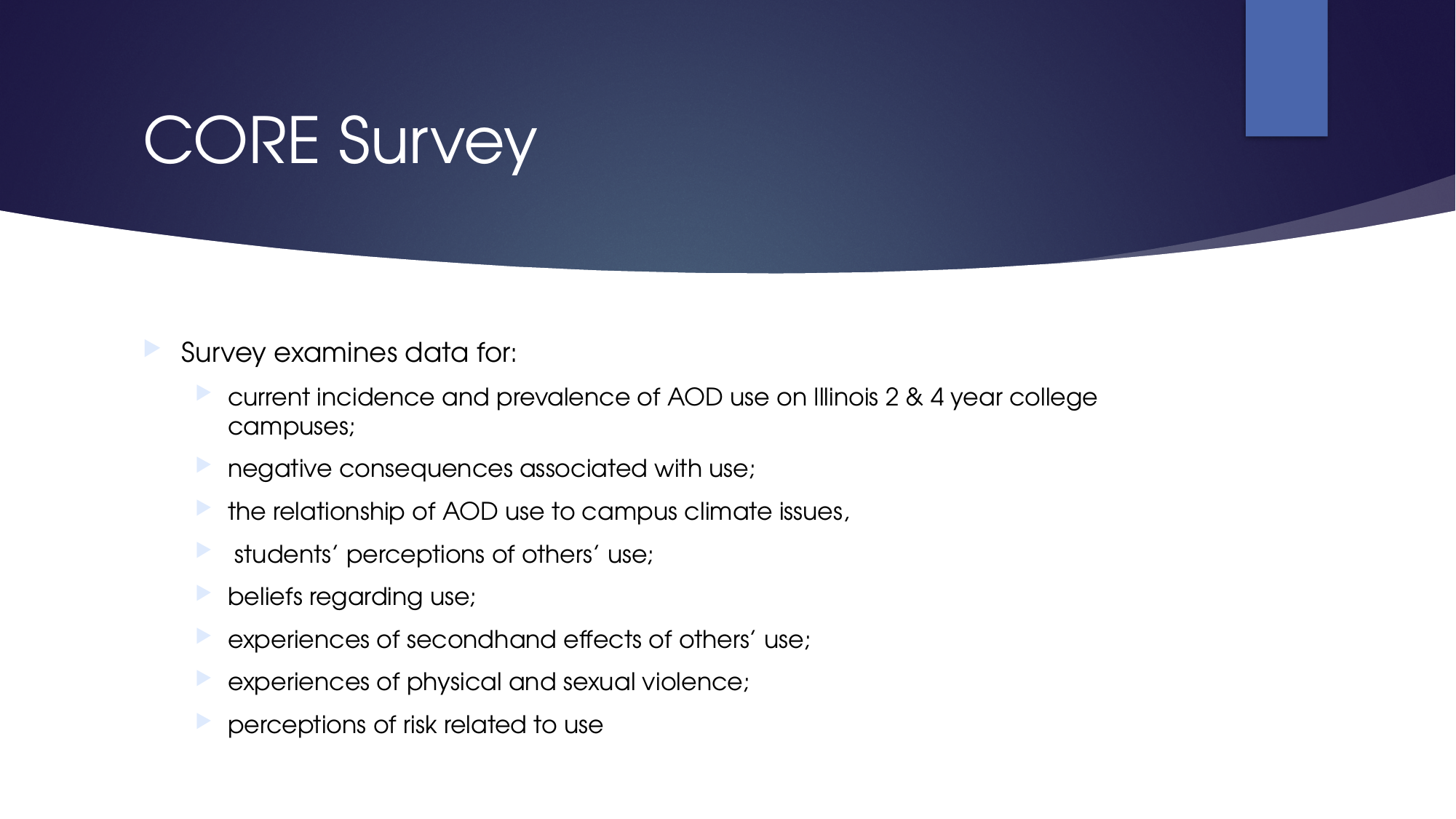

# CORE Survey

Survey examines data for:
current incidence and prevalence of AOD use on Illinois 2 & 4 year college campuses;
negative consequences associated with use;
the relationship of AOD use to campus climate issues,
 students’ perceptions of others’ use;
beliefs regarding use;
experiences of secondhand effects of others’ use;
experiences of physical and sexual violence;
perceptions of risk related to use